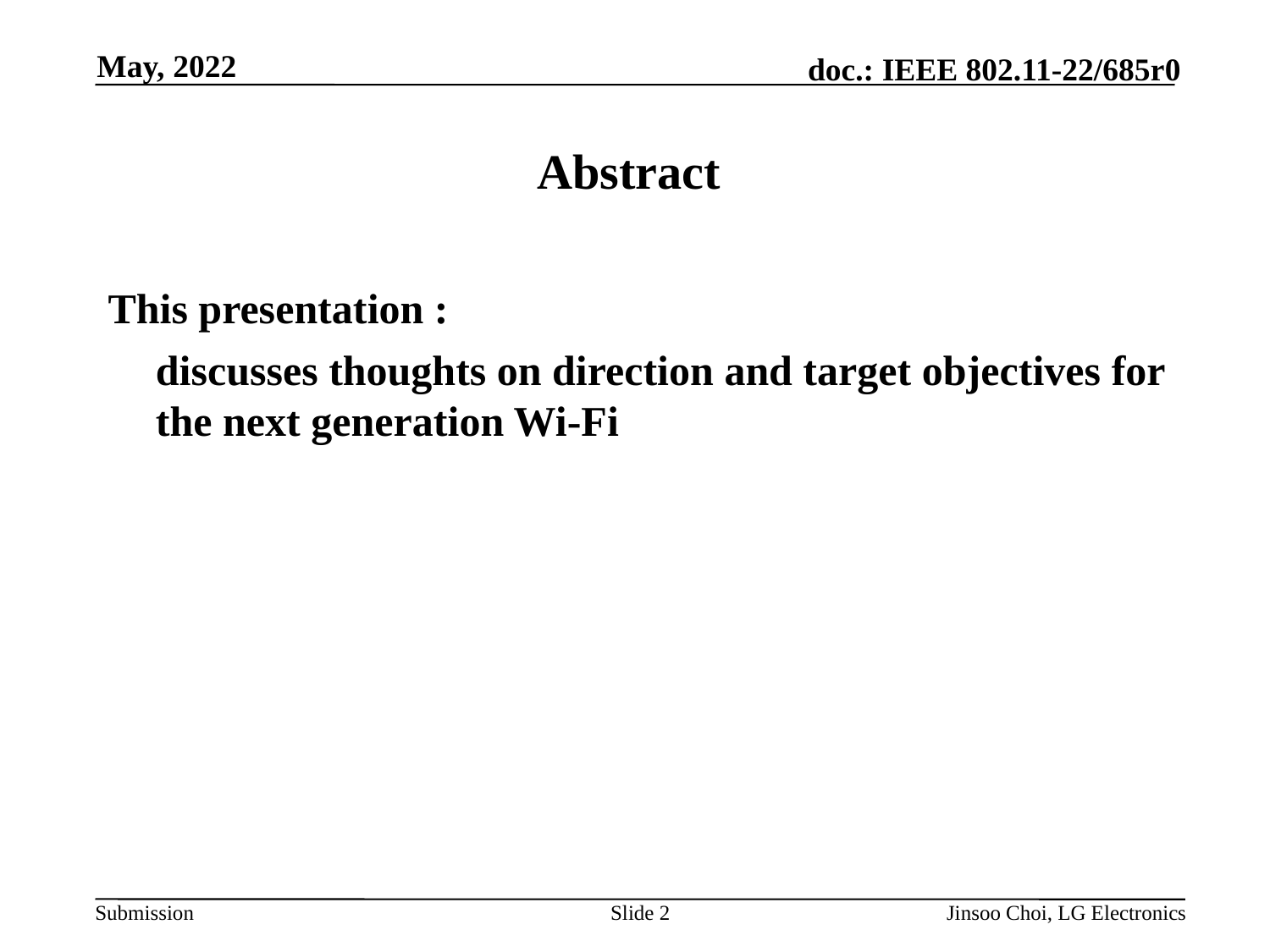

May, 2022
# Abstract
This presentation :
	discusses thoughts on direction and target objectives for the next generation Wi-Fi

Slide 2
Jinsoo Choi, LG Electronics